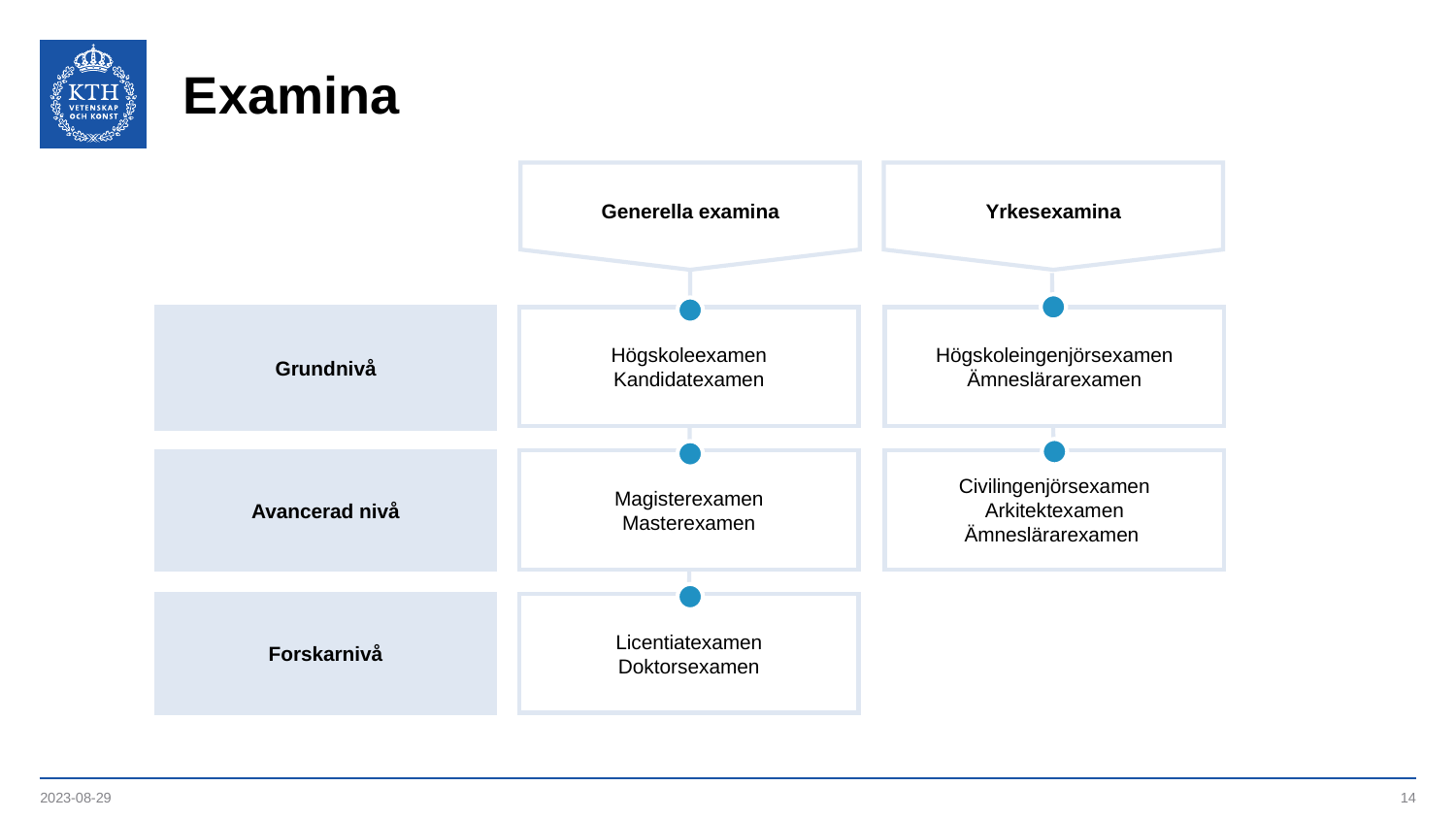

# Examina
Generella examina
Yrkesexamina

Grundnivå
Högskoleexamen
Kandidatexamen
Högskoleingenjörsexamen
Ämneslärarexamen

Magisterexamen
Masterexamen
Civilingenjörsexamen
Arkitektexamen
Ämneslärarexamen
Avancerad nivå

Licentiatexamen
Doktorsexamen
Forskarnivå
2023-08-29
14